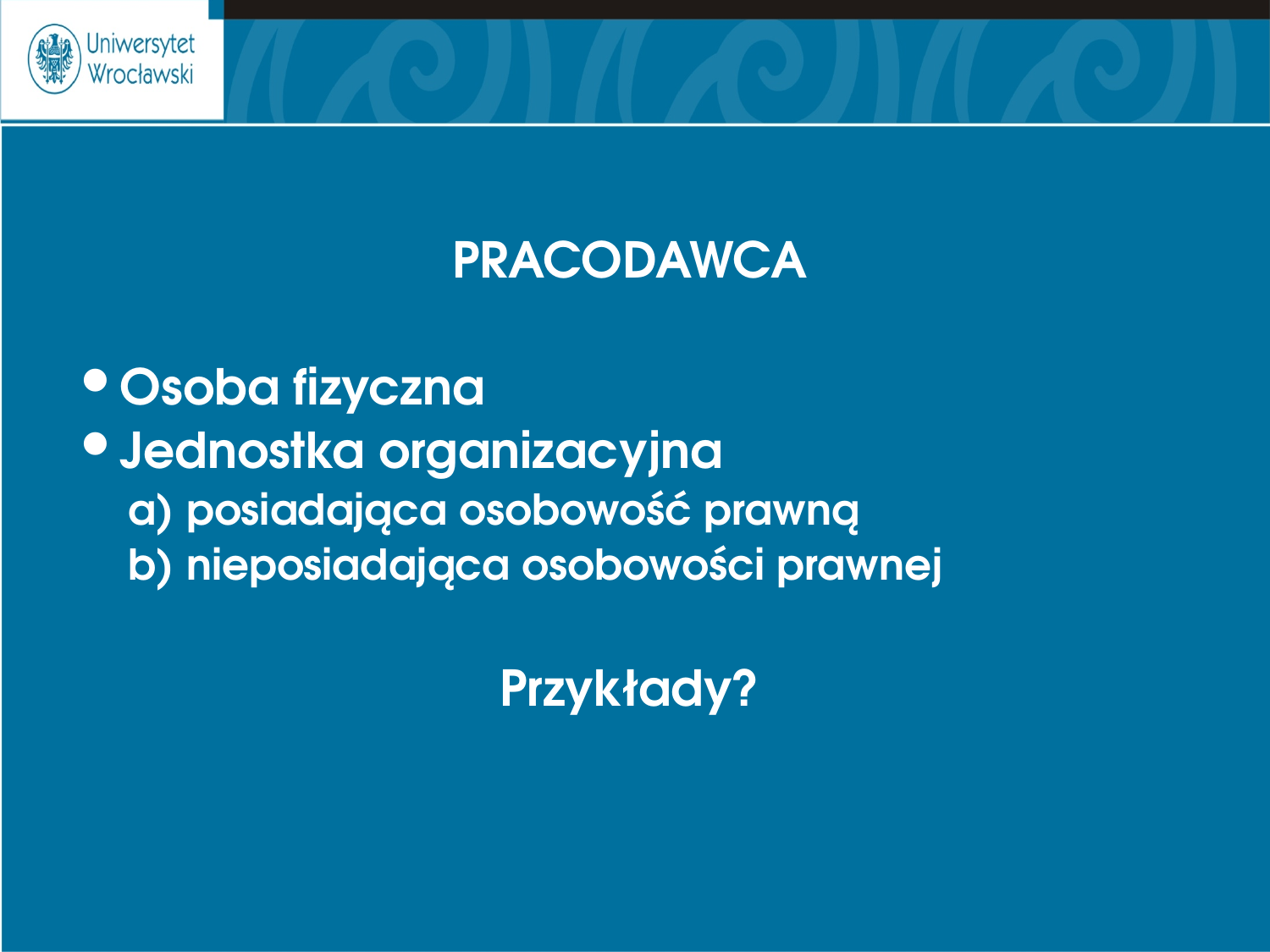

PRACODAWCA

Osoba fizyczna
Jednostka organizacyjna
a) posiadająca osobowość prawną
b) nieposiadająca osobowości prawnej

Przykłady?